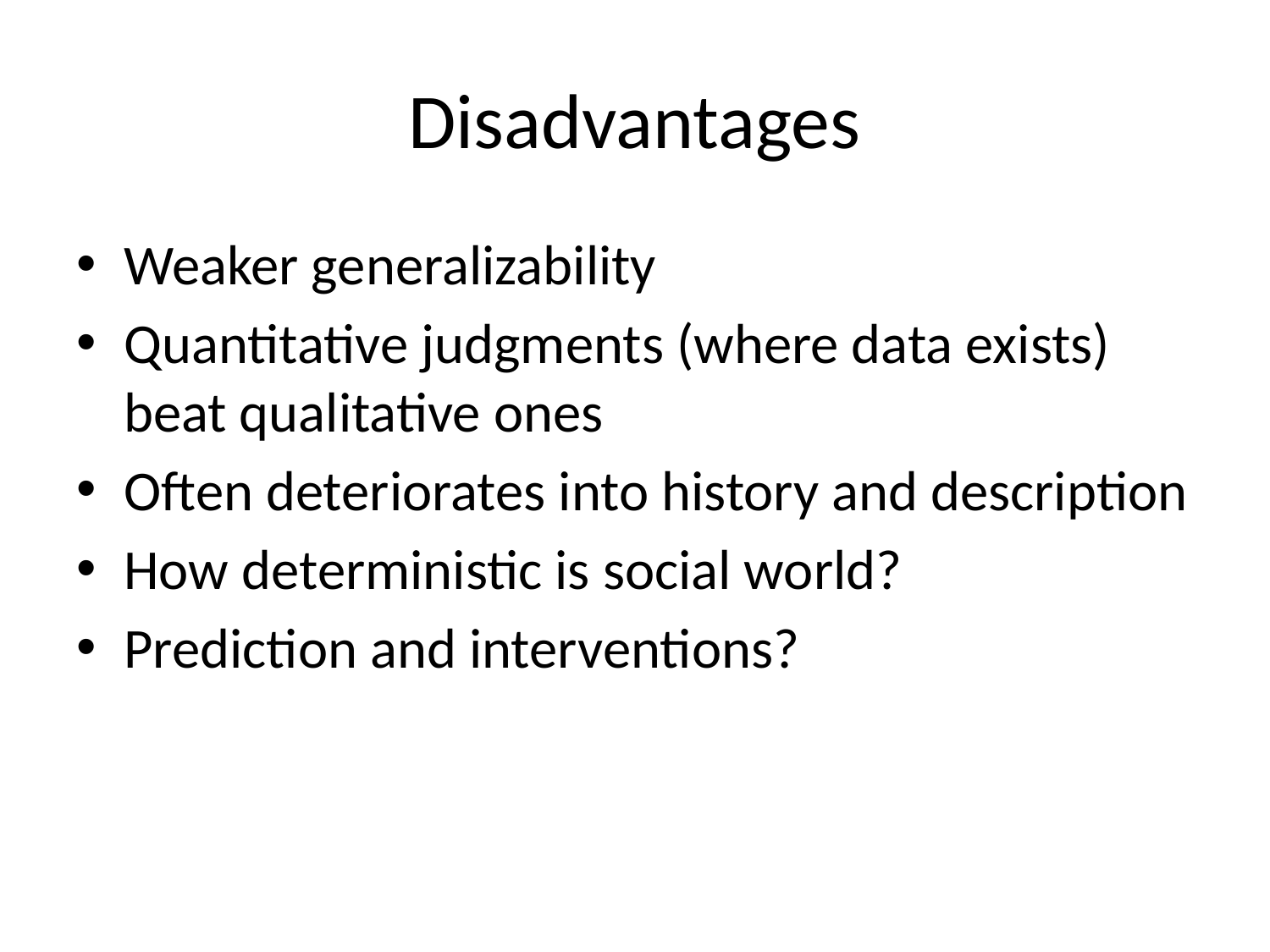

# Disadvantages
Weaker generalizability
Quantitative judgments (where data exists) beat qualitative ones
Often deteriorates into history and description
How deterministic is social world?
Prediction and interventions?